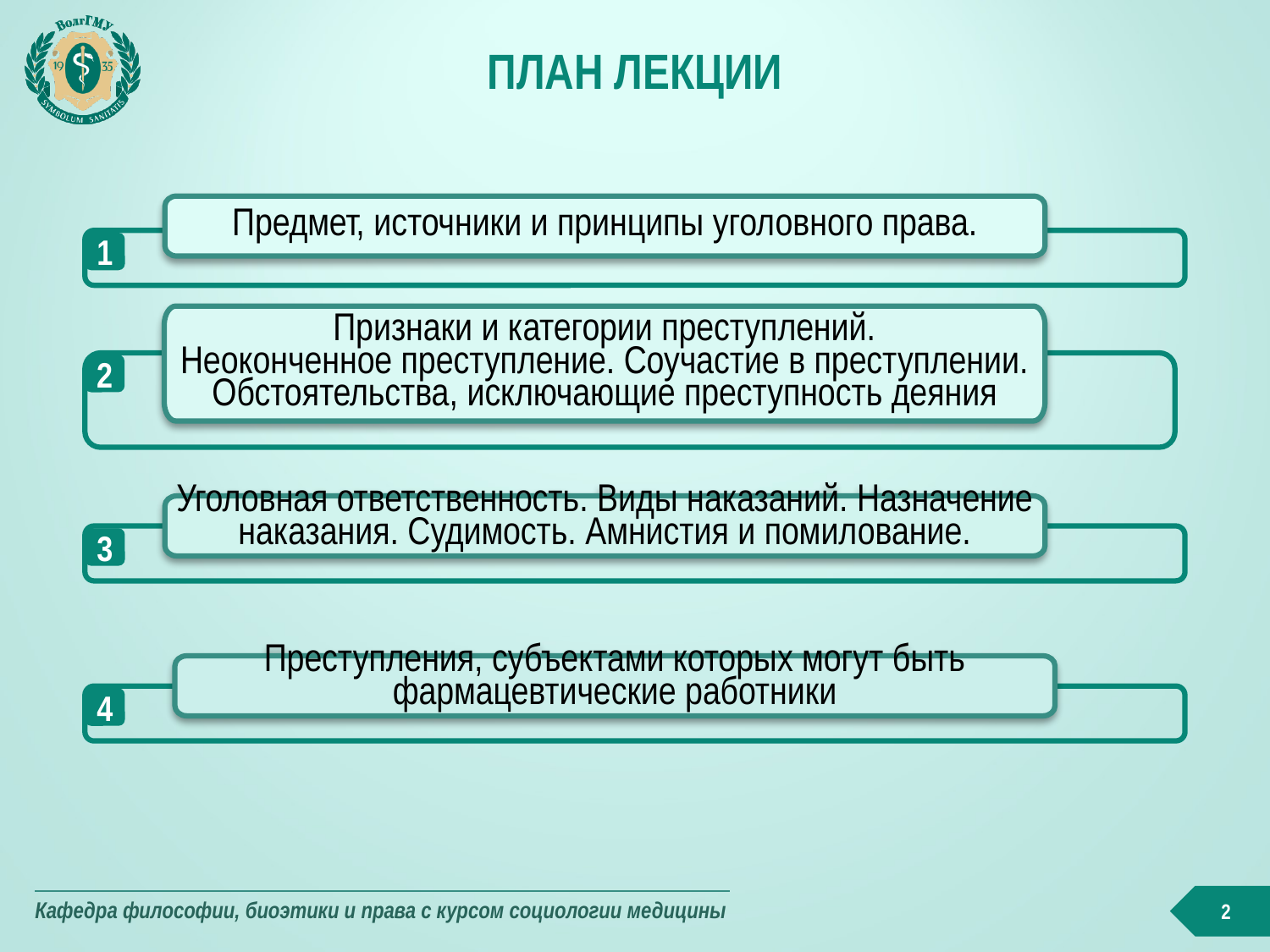

# План лекции
Предмет, источники и принципы уголовного права.

1

Признаки и категории преступлений.
Неоконченное преступление. Соучастие в преступлении. Обстоятельства, исключающие преступность деяния

2
Уголовная ответственность. Виды наказаний. Назначение наказания. Судимость. Амнистия и помилование.

3
Преступления, субъектами которых могут быть фармацевтические работники

4
2